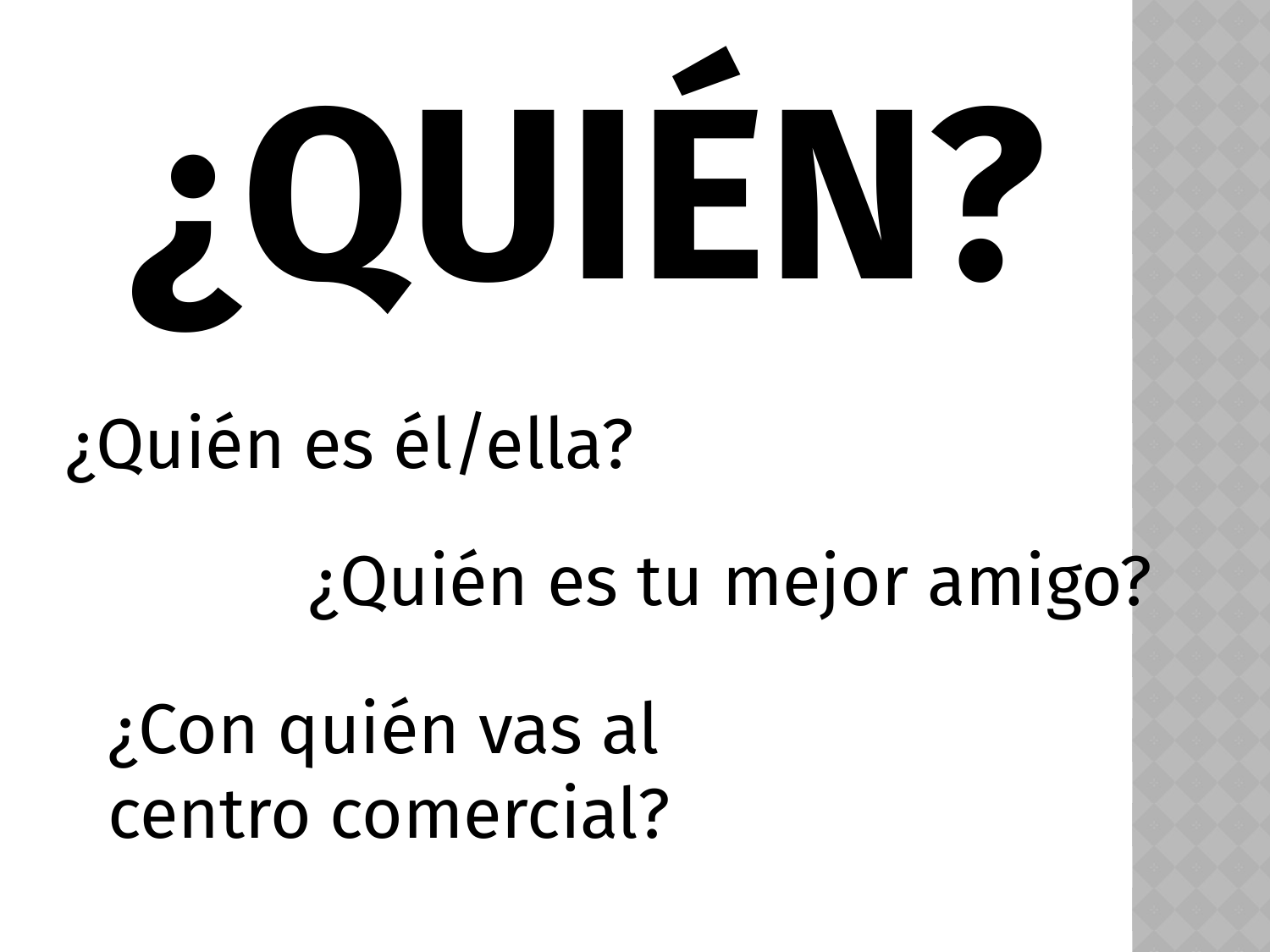

# ¿Quién?
¿Quién es él/ella?
¿Quién es tu mejor amigo?
¿Con quién vas al centro comercial?